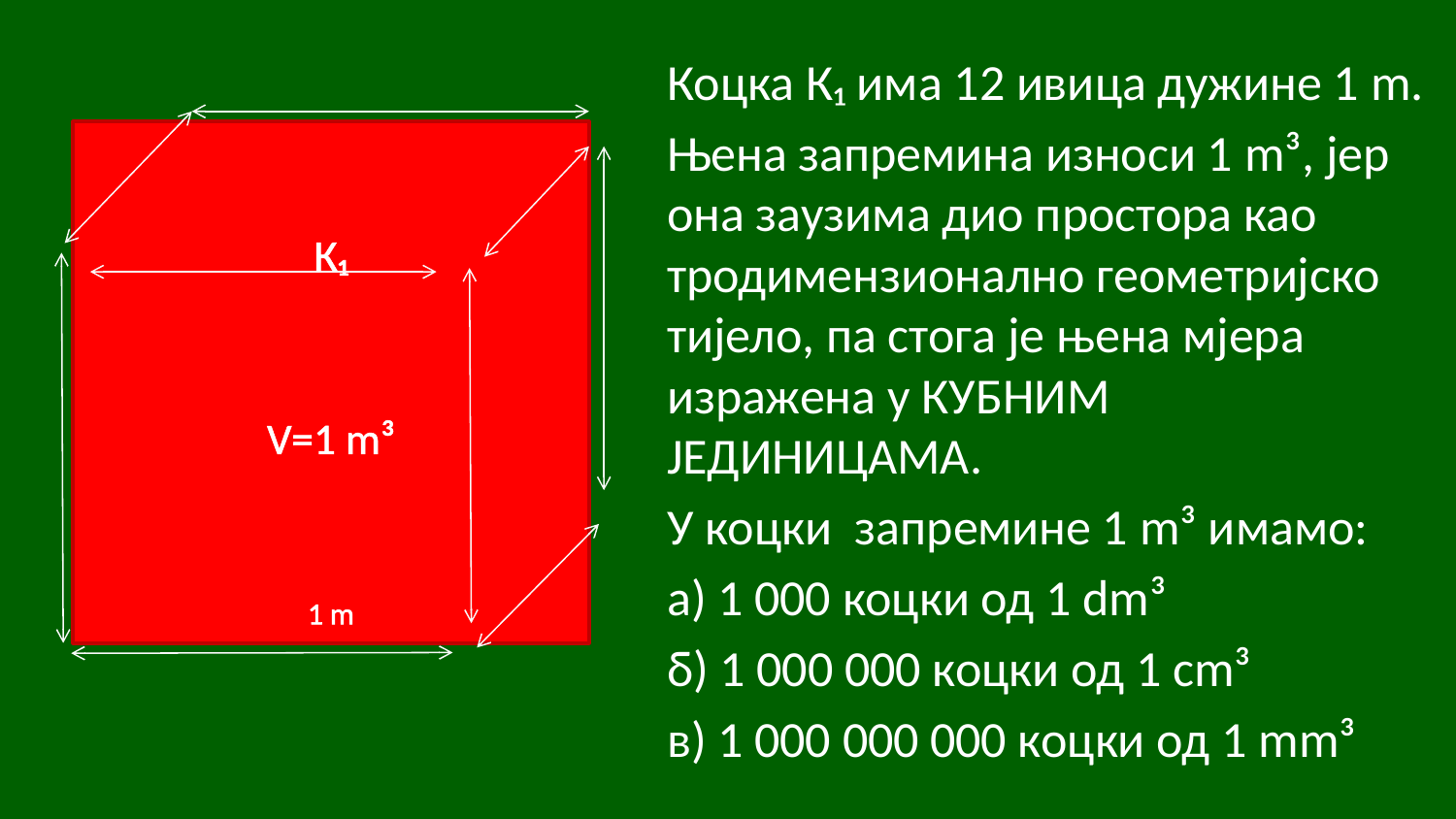

Коцка К₁ има 12 ивица дужине 1 m.
Њена запремина износи 1 m³, јер она заузима дио простора као тродимензионално геометријско тијело, па стога је њена мјера изражена у КУБНИМ JЕДИНИЦАМА.
У коцки  запремине 1 m³ имамо:
а) 1 000 коцки од 1 dm³
б) 1 000 000 коцки од 1 cm³
в) 1 000 000 000 коцки од 1 mm³

К₁

V=1 m³

1 m